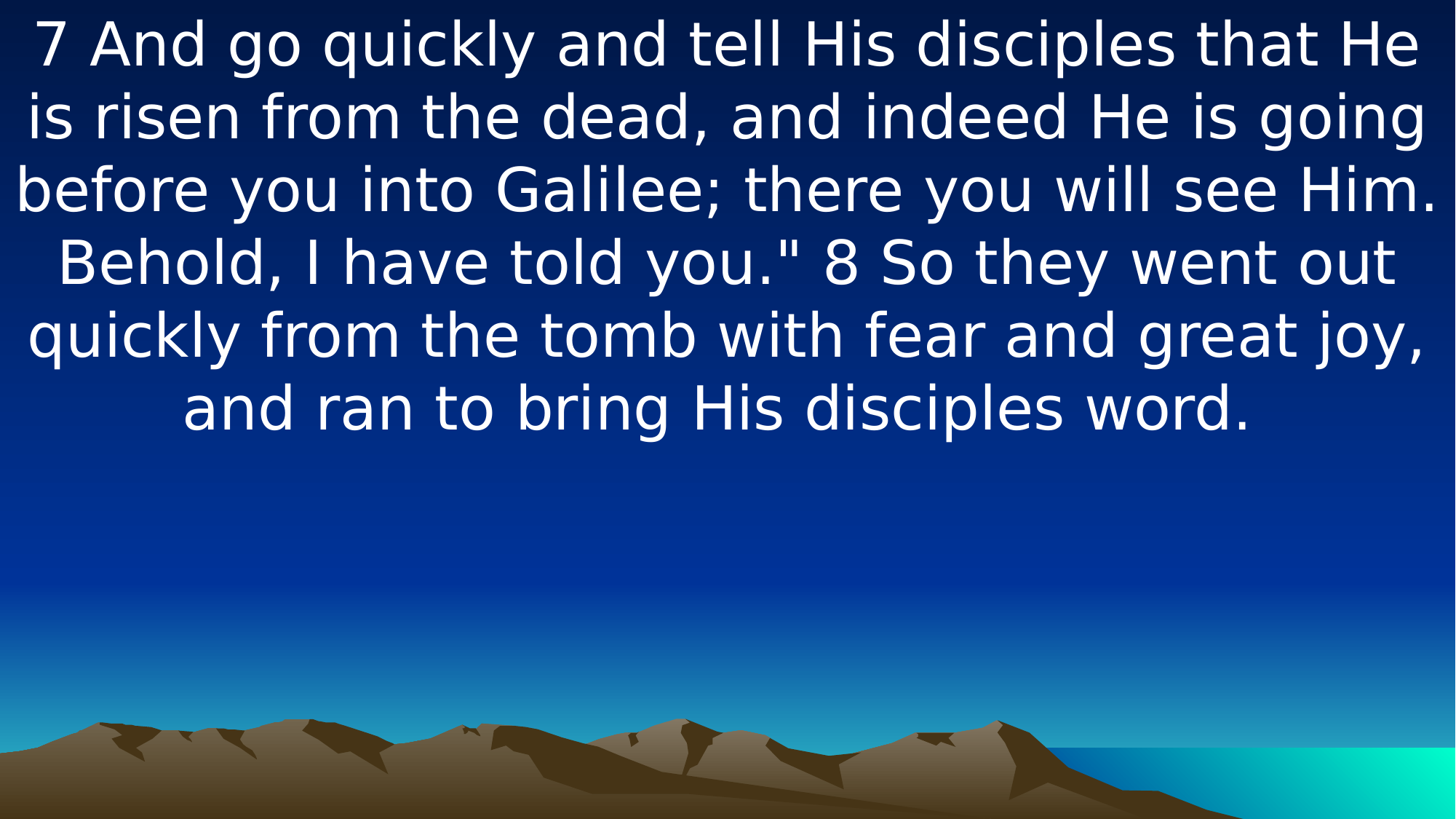

7 And go quickly and tell His disciples that He is risen from the dead, and indeed He is going before you into Galilee; there you will see Him. Behold, I have told you." 8 So they went out quickly from the tomb with fear and great joy, and ran to bring His disciples word.